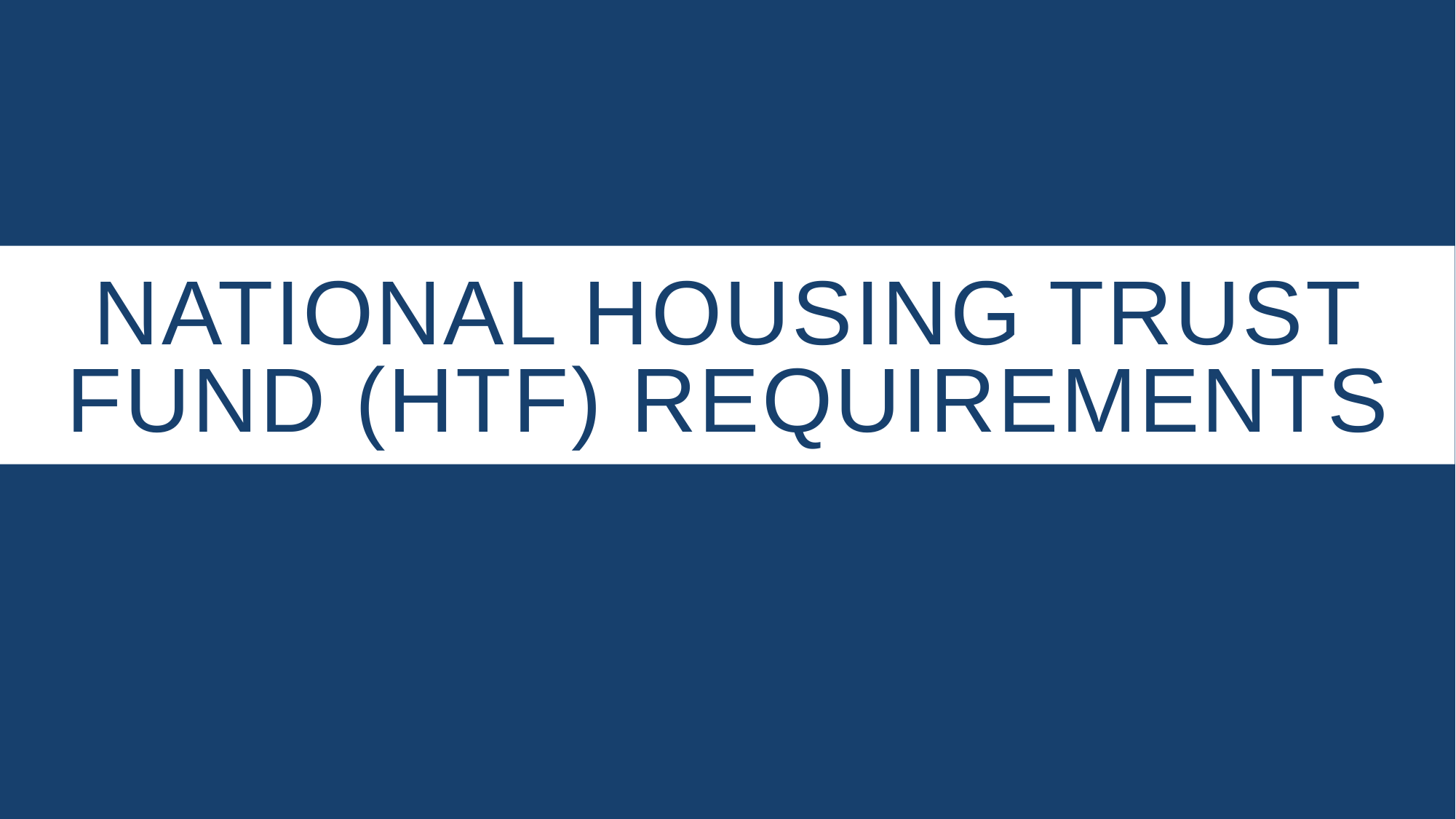

# National Housing Trust Fund (Htf) requirements